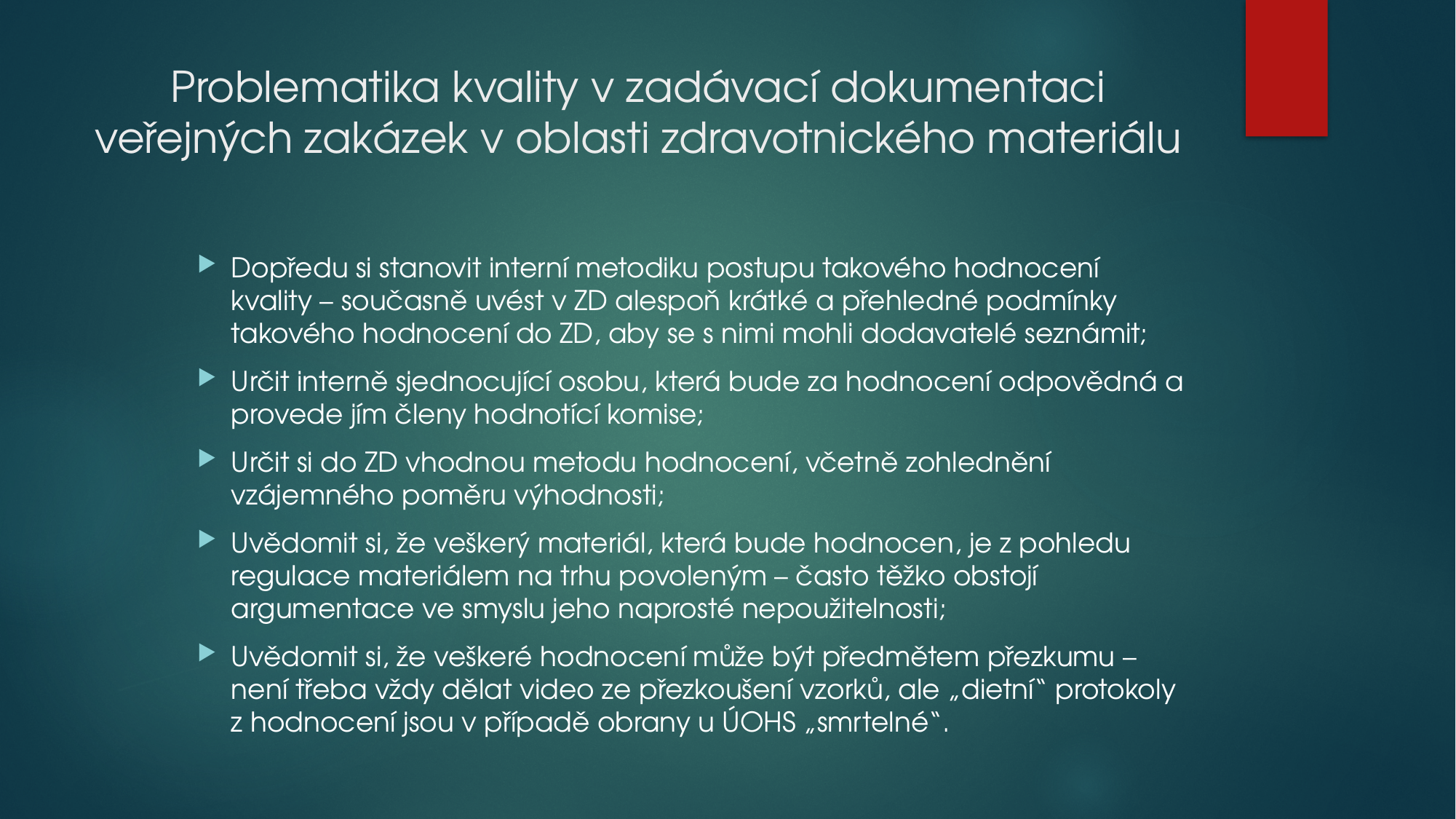

# Problematika kvality v zadávací dokumentaci veřejných zakázek v oblasti zdravotnického materiálu
Dopředu si stanovit interní metodiku postupu takového hodnocení kvality – současně uvést v ZD alespoň krátké a přehledné podmínky takového hodnocení do ZD, aby se s nimi mohli dodavatelé seznámit;
Určit interně sjednocující osobu, která bude za hodnocení odpovědná a provede jím členy hodnotící komise;
Určit si do ZD vhodnou metodu hodnocení, včetně zohlednění vzájemného poměru výhodnosti;
Uvědomit si, že veškerý materiál, která bude hodnocen, je z pohledu regulace materiálem na trhu povoleným – často těžko obstojí argumentace ve smyslu jeho naprosté nepoužitelnosti;
Uvědomit si, že veškeré hodnocení může být předmětem přezkumu – není třeba vždy dělat video ze přezkoušení vzorků, ale „dietní“ protokoly z hodnocení jsou v případě obrany u ÚOHS „smrtelné“.